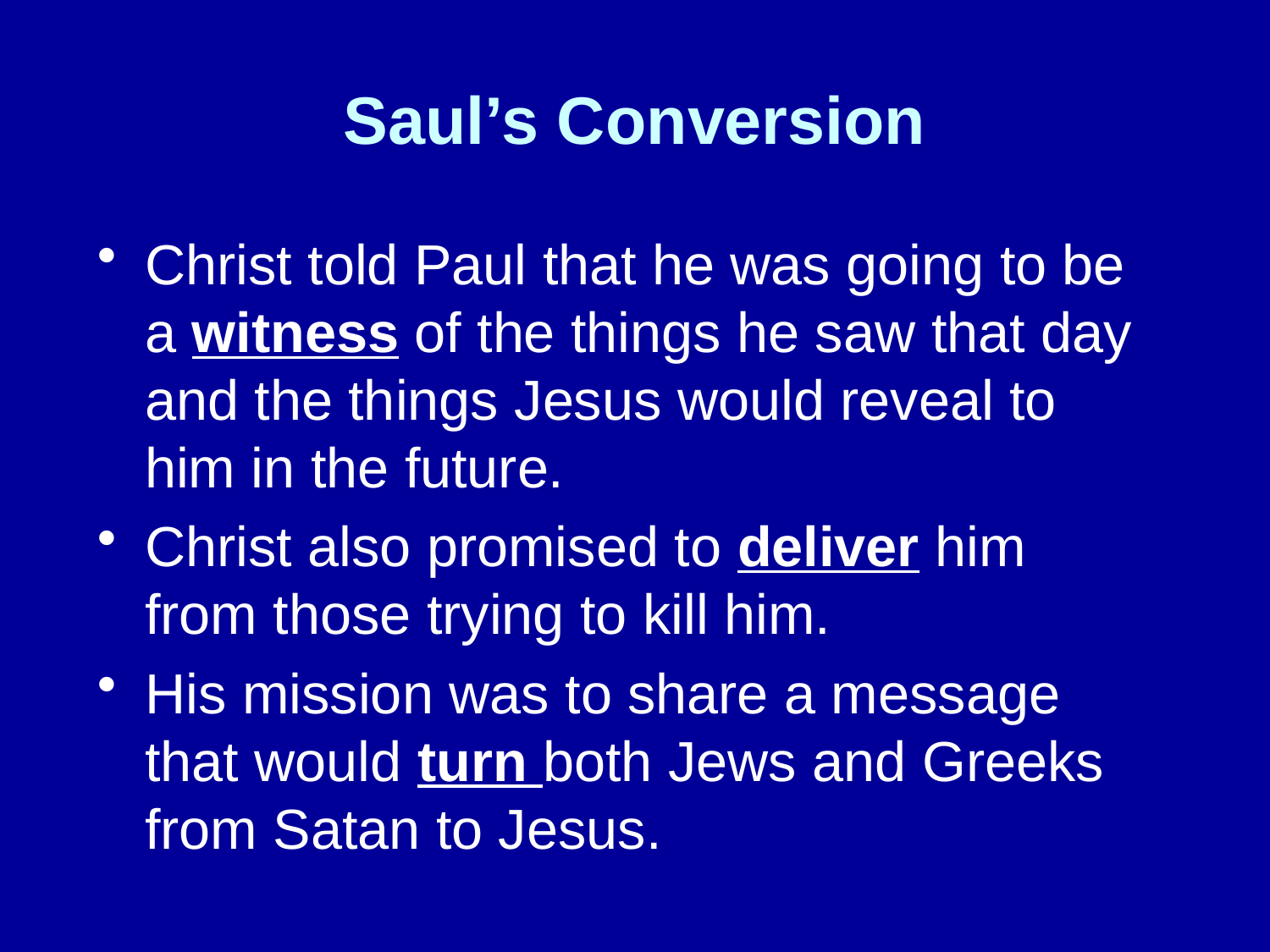

# Saul’s Conversion
Christ told Paul that he was going to be a witness of the things he saw that day and the things Jesus would reveal to him in the future.
Christ also promised to deliver him from those trying to kill him.
His mission was to share a message that would turn both Jews and Greeks from Satan to Jesus.